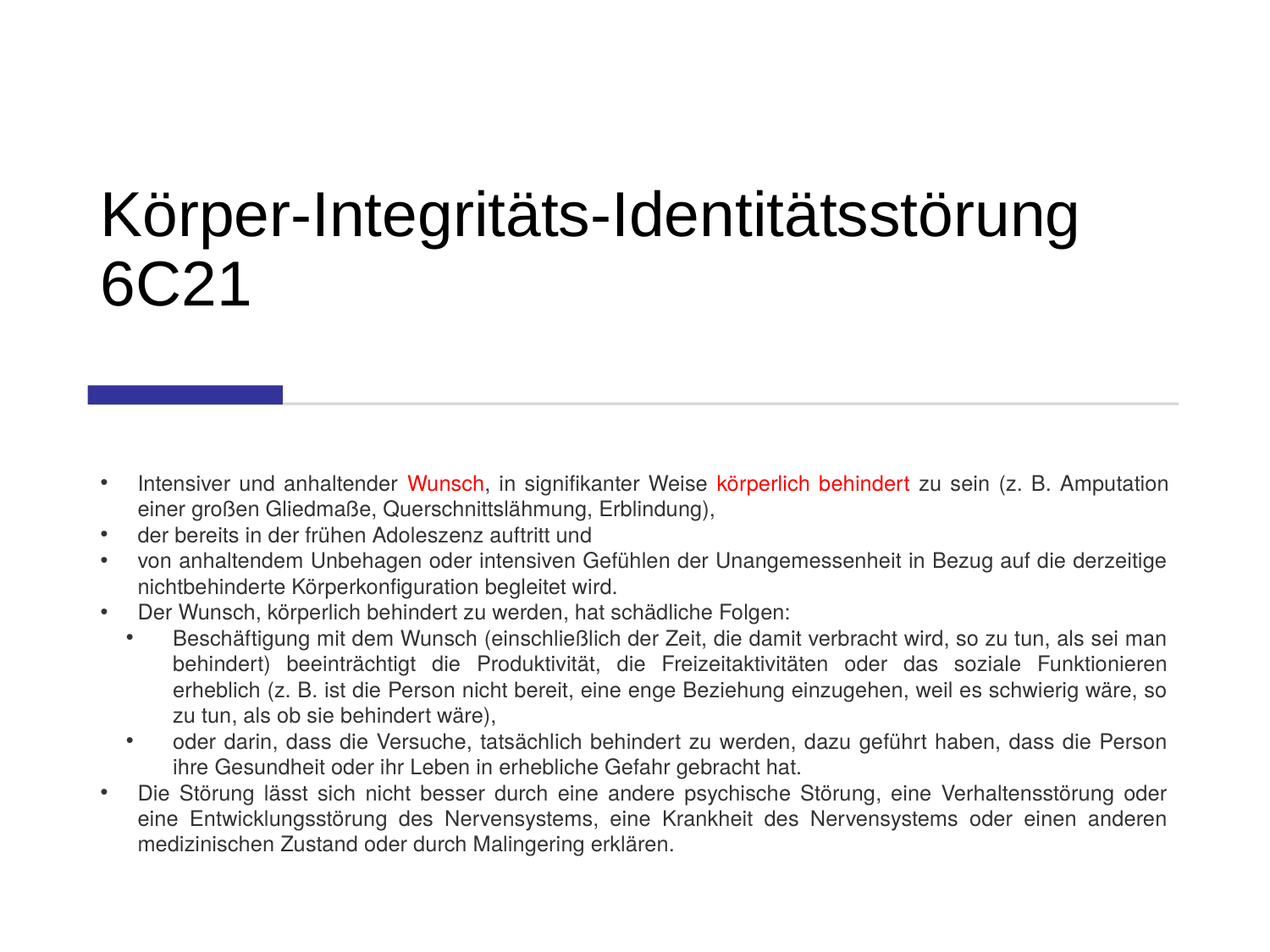

# Körper-Integritäts-Identitätsstörung 6C21

Intensiver und anhaltender Wunsch, in signifikanter Weise körperlich behindert zu sein (z. B. Amputation einer großen Gliedmaße, Querschnittslähmung, Erblindung),
der bereits in der frühen Adoleszenz auftritt und
von anhaltendem Unbehagen oder intensiven Gefühlen der Unangemessenheit in Bezug auf die derzeitige nichtbehinderte Körperkonfiguration begleitet wird.
Der Wunsch, körperlich behindert zu werden, hat schädliche Folgen:
Beschäftigung mit dem Wunsch (einschließlich der Zeit, die damit verbracht wird, so zu tun, als sei man behindert) beeinträchtigt die Produktivität, die Freizeitaktivitäten oder das soziale Funktionieren erheblich (z. B. ist die Person nicht bereit, eine enge Beziehung einzugehen, weil es schwierig wäre, so zu tun, als ob sie behindert wäre),
oder darin, dass die Versuche, tatsächlich behindert zu werden, dazu geführt haben, dass die Person ihre Gesundheit oder ihr Leben in erhebliche Gefahr gebracht hat.
Die Störung lässt sich nicht besser durch eine andere psychische Störung, eine Verhaltensstörung oder eine Entwicklungsstörung des Nervensystems, eine Krankheit des Nervensystems oder einen anderen medizinischen Zustand oder durch Malingering erklären.